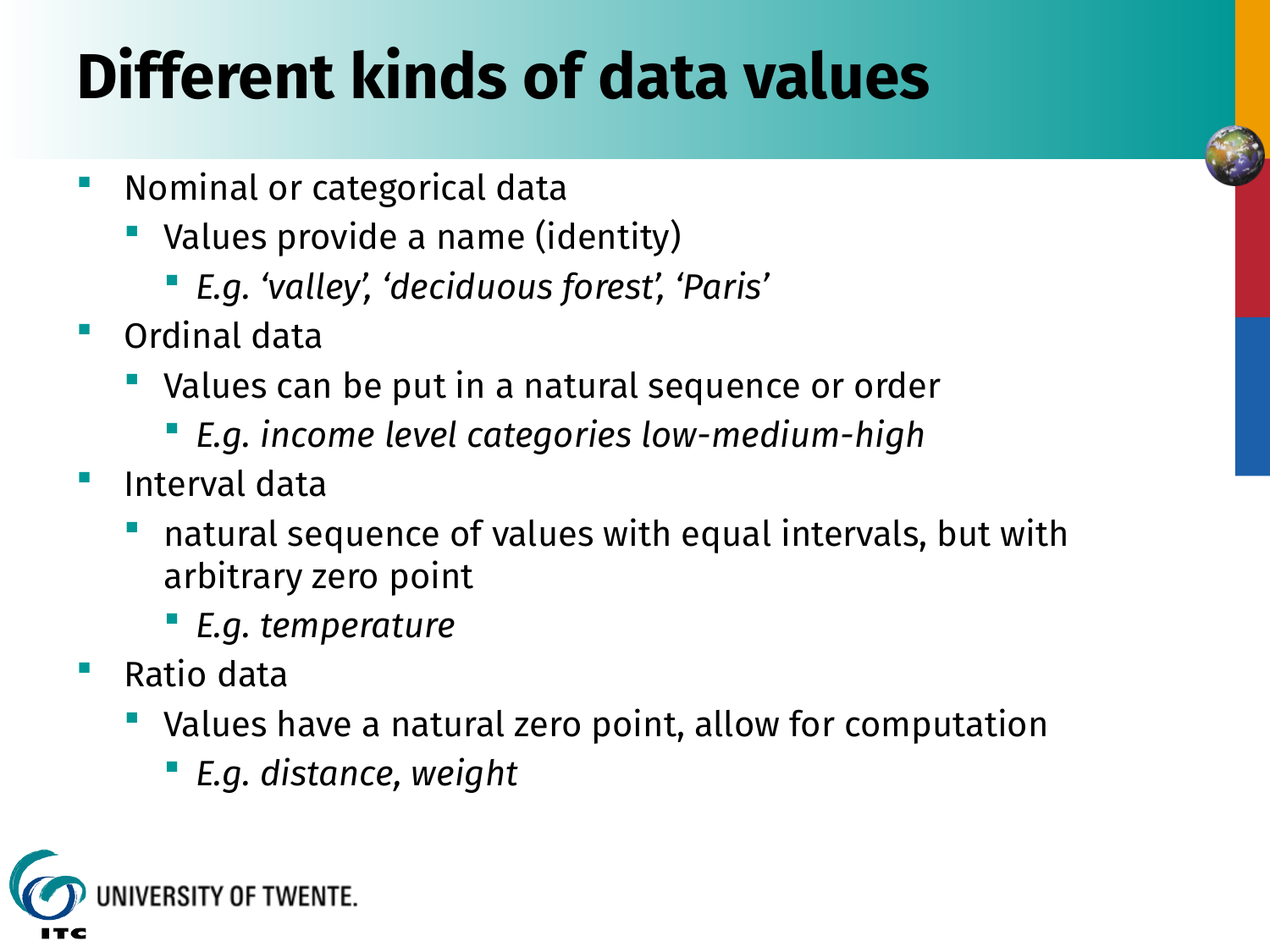

Different kinds of data values
Nominal or categorical data
Values provide a name (identity)
E.g. ‘valley’, ‘deciduous forest’, ‘Paris’
Ordinal data
Values can be put in a natural sequence or order
E.g. income level categories low-medium-high
Interval data
natural sequence of values with equal intervals, but with arbitrary zero point
E.g. temperature
Ratio data
Values have a natural zero point, allow for computation
E.g. distance, weight